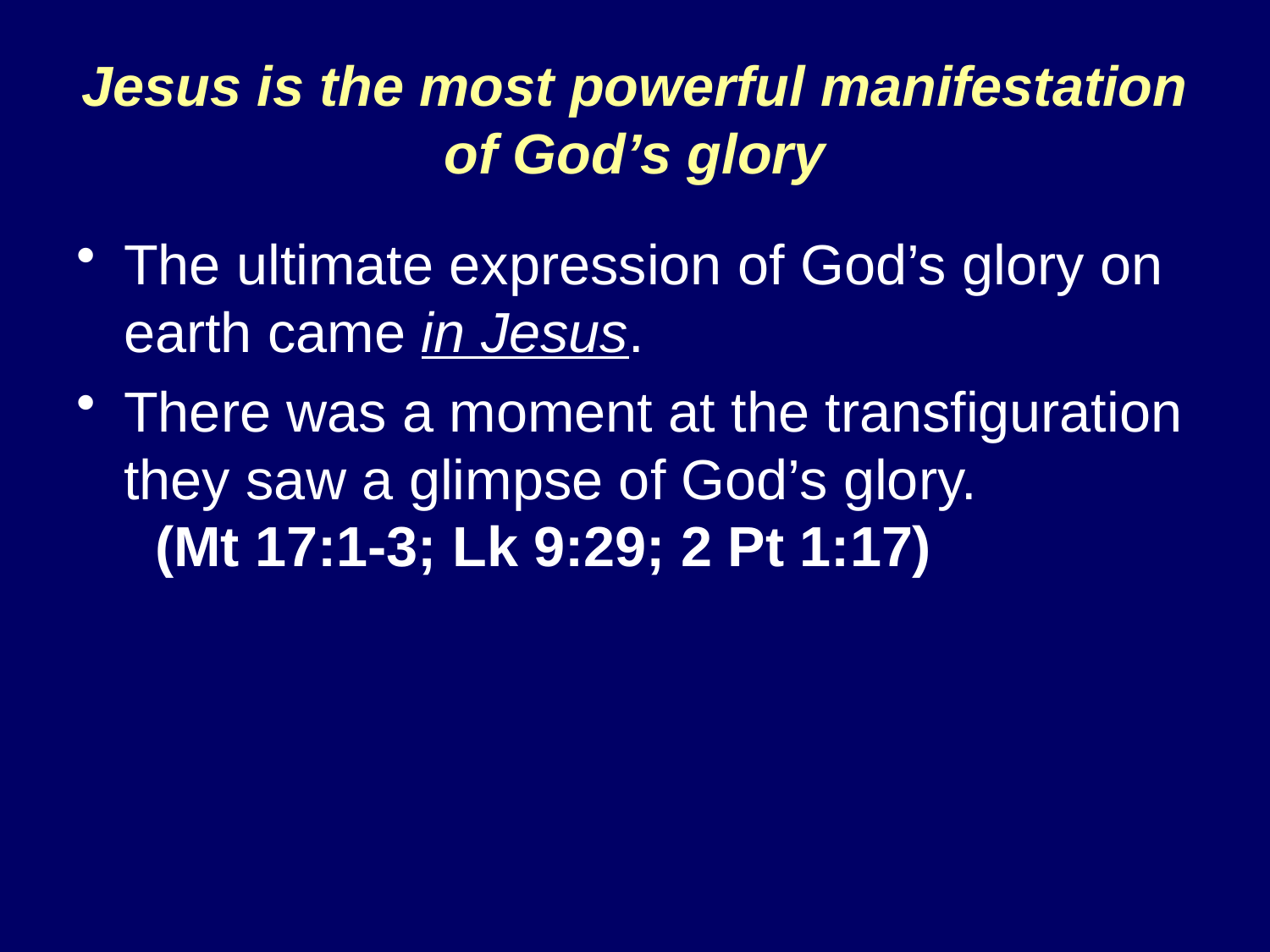

# Jesus is the most powerful manifestation of God’s glory
The ultimate expression of God’s glory on earth came in Jesus.
There was a moment at the transfiguration they saw a glimpse of God’s glory.                (Mt 17:1-3; Lk 9:29; 2 Pt 1:17)